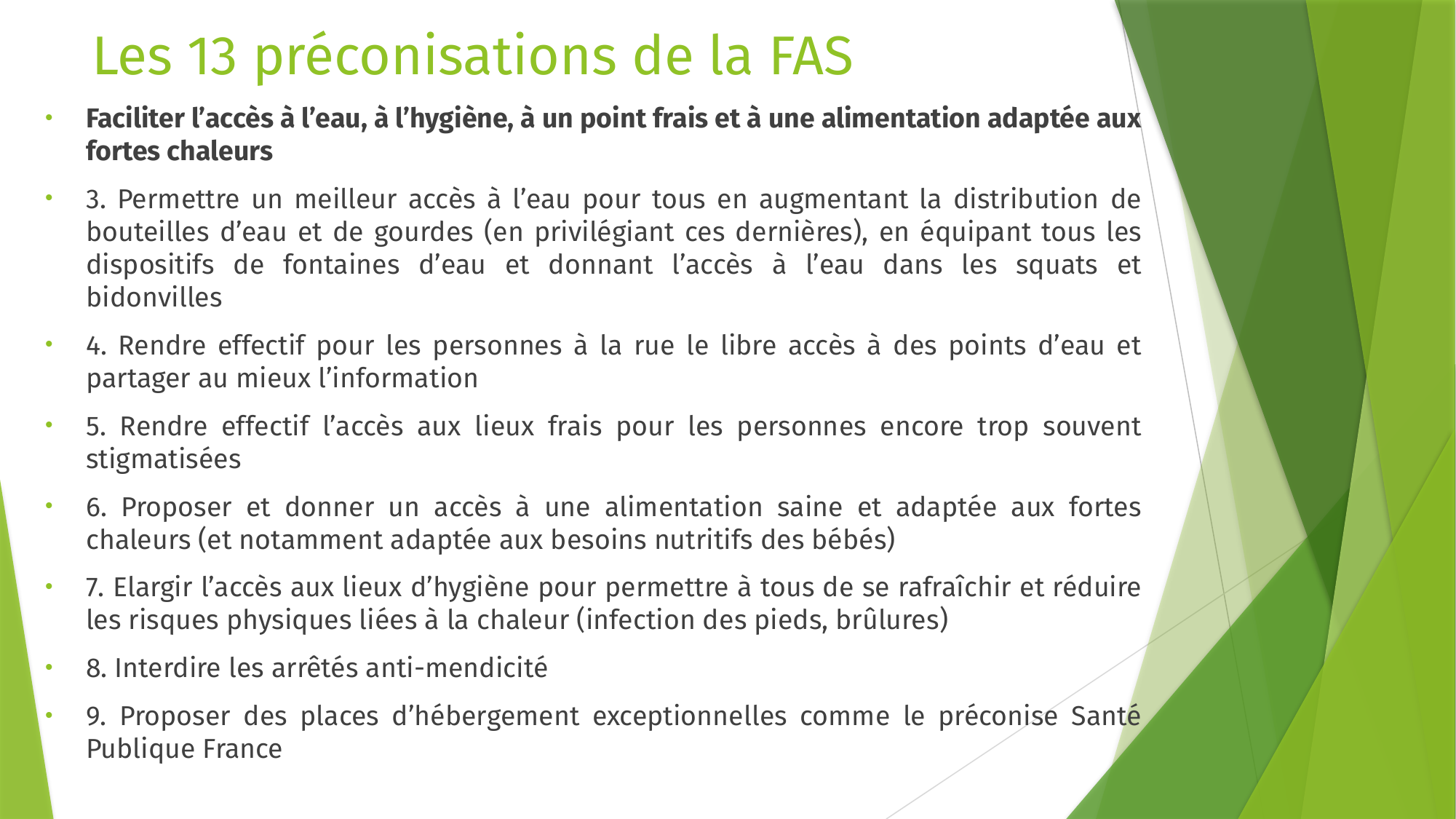

Les 13 préconisations de la FAS
Faciliter l’accès à l’eau, à l’hygiène, à un point frais et à une alimentation adaptée aux fortes chaleurs
3. Permettre un meilleur accès à l’eau pour tous en augmentant la distribution de bouteilles d’eau et de gourdes (en privilégiant ces dernières), en équipant tous les dispositifs de fontaines d’eau et donnant l’accès à l’eau dans les squats et bidonvilles
4. Rendre effectif pour les personnes à la rue le libre accès à des points d’eau et partager au mieux l’information
5. Rendre effectif l’accès aux lieux frais pour les personnes encore trop souvent stigmatisées
6. Proposer et donner un accès à une alimentation saine et adaptée aux fortes chaleurs (et notamment adaptée aux besoins nutritifs des bébés)
7. Elargir l’accès aux lieux d’hygiène pour permettre à tous de se rafraîchir et réduire les risques physiques liées à la chaleur (infection des pieds, brûlures)
8. Interdire les arrêtés anti-mendicité
9. Proposer des places d’hébergement exceptionnelles comme le préconise Santé Publique France